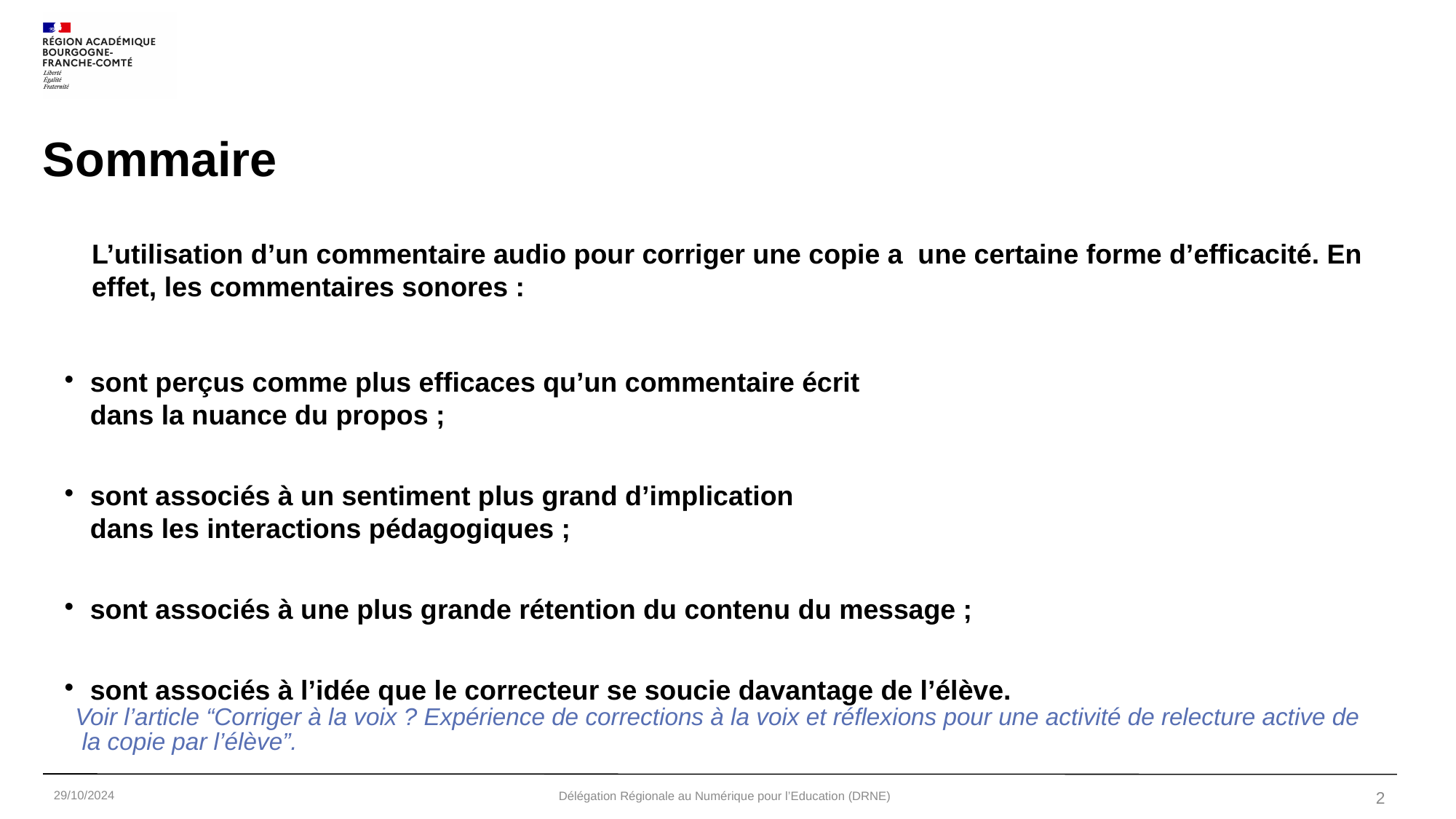

# Sommaire
L’utilisation d’un commentaire audio pour corriger une copie a  une certaine forme d’efficacité. En effet, les commentaires sonores :

sont perçus comme plus efficaces qu’un commentaire écrit
dans la nuance du propos ;
sont associés à un sentiment plus grand d’implication
dans les interactions pédagogiques ;
sont associés à une plus grande rétention du contenu du message ;
sont associés à l’idée que le correcteur se soucie davantage de l’élève.

Voir l’article “Corriger à la voix ? Expérience de corrections à la voix et réflexions pour une activité de relecture active de la copie par l’élève”.

29/10/2024
Délégation Régionale au Numérique pour l’Education (DRNE)
2